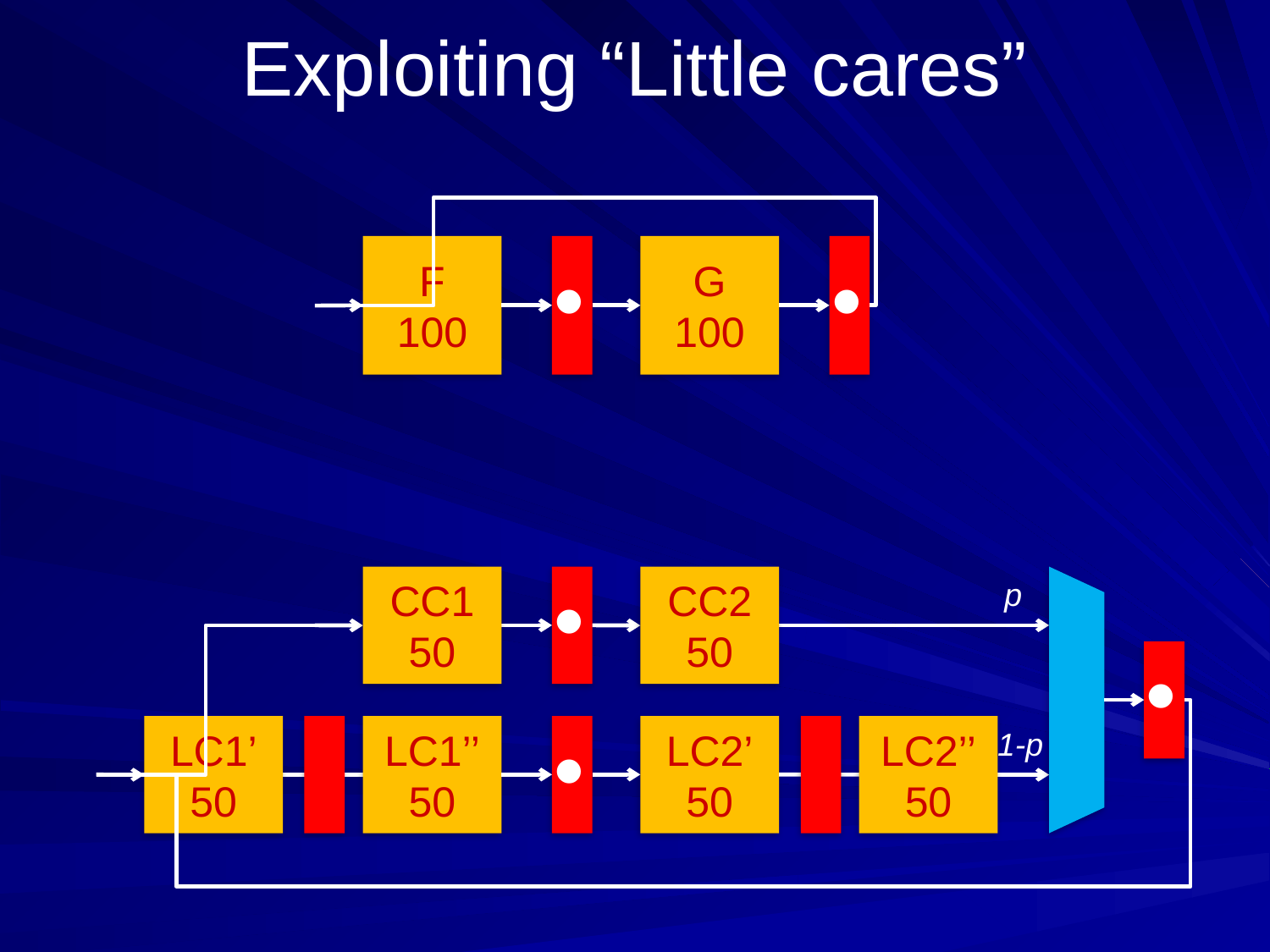

# Exploiting “Little cares”
F
100
•
G
100
•
CC1
50
CC2
50
•
p
•

LC1’
50

LC1’’
50

LC2’’
50
LC2’
50
•
1-p